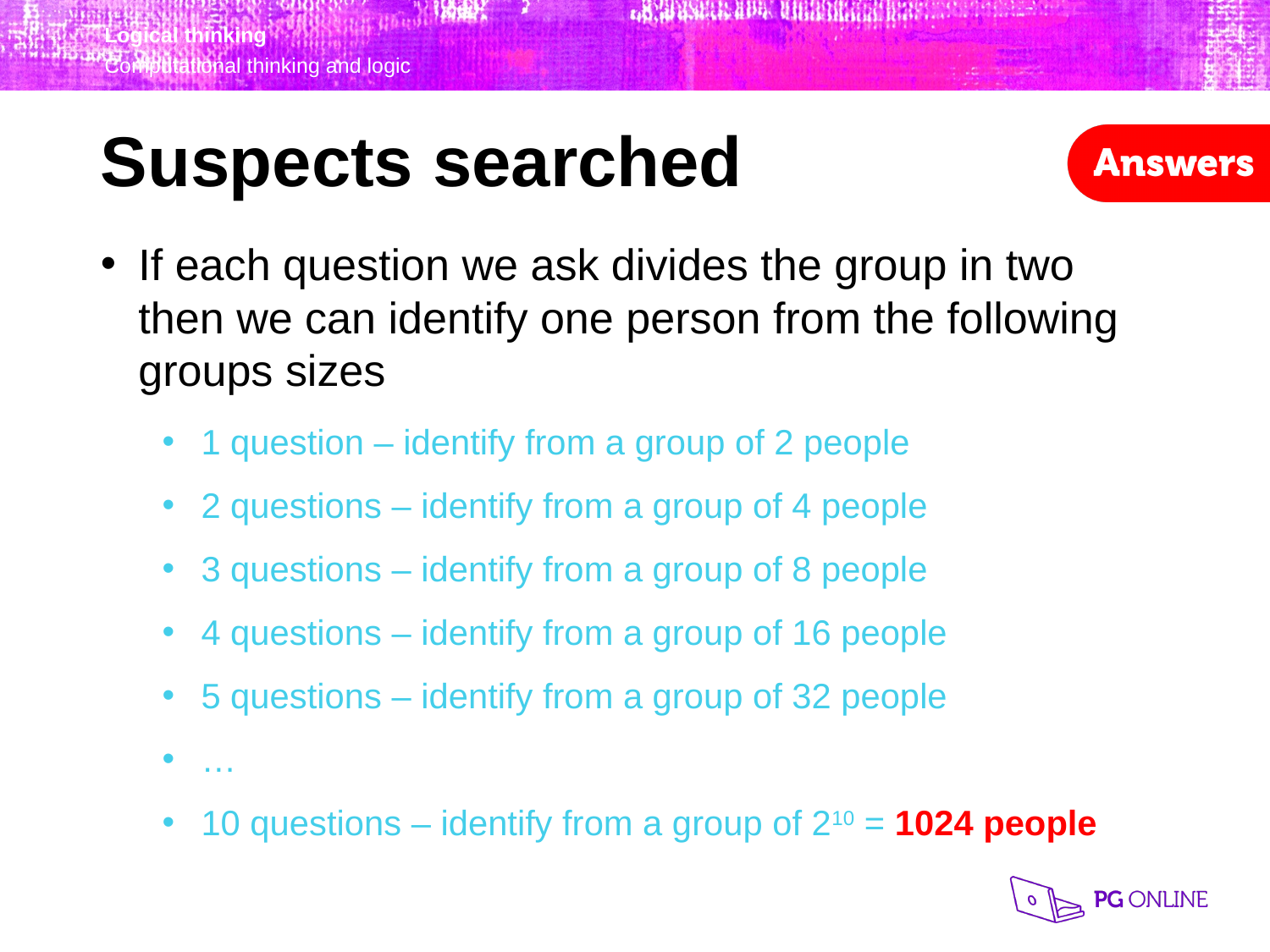

Suspects searched
If each question we ask divides the group in two then we can identify one person from the following groups sizes
1 question – identify from a group of 2 people
2 questions – identify from a group of 4 people
3 questions – identify from a group of 8 people
4 questions – identify from a group of 16 people
5 questions – identify from a group of 32 people
…
10 questions – identify from a group of 210 = 1024 people